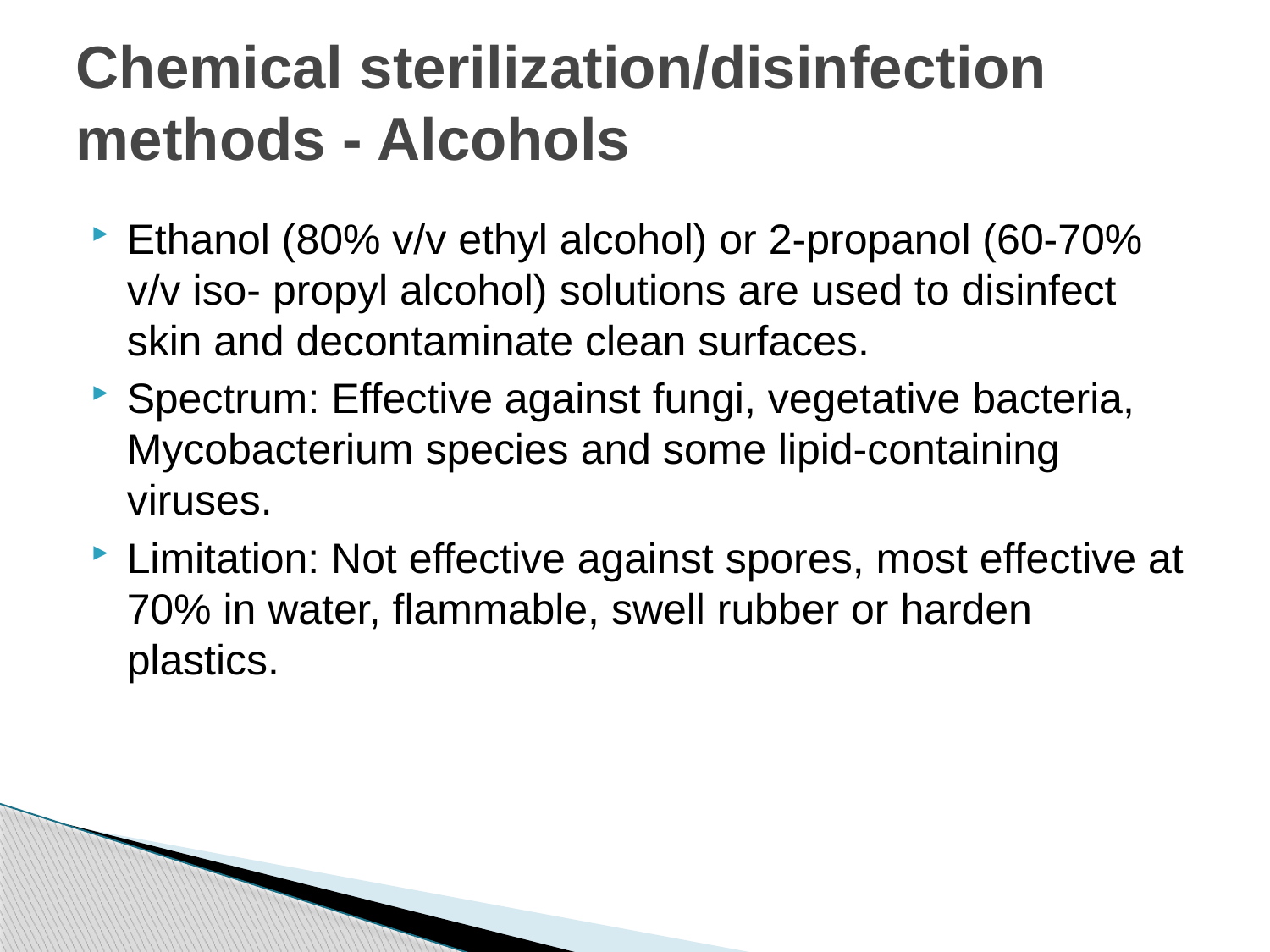

# Chemical sterilization/disinfection methods - Alcohols
Ethanol (80% v/v ethyl alcohol) or 2-propanol (60-70% v/v iso- propyl alcohol) solutions are used to disinfect skin and decontaminate clean surfaces.
Spectrum: Effective against fungi, vegetative bacteria, Mycobacterium species and some lipid-containing viruses.
Limitation: Not effective against spores, most effective at 70% in water, flammable, swell rubber or harden plastics.